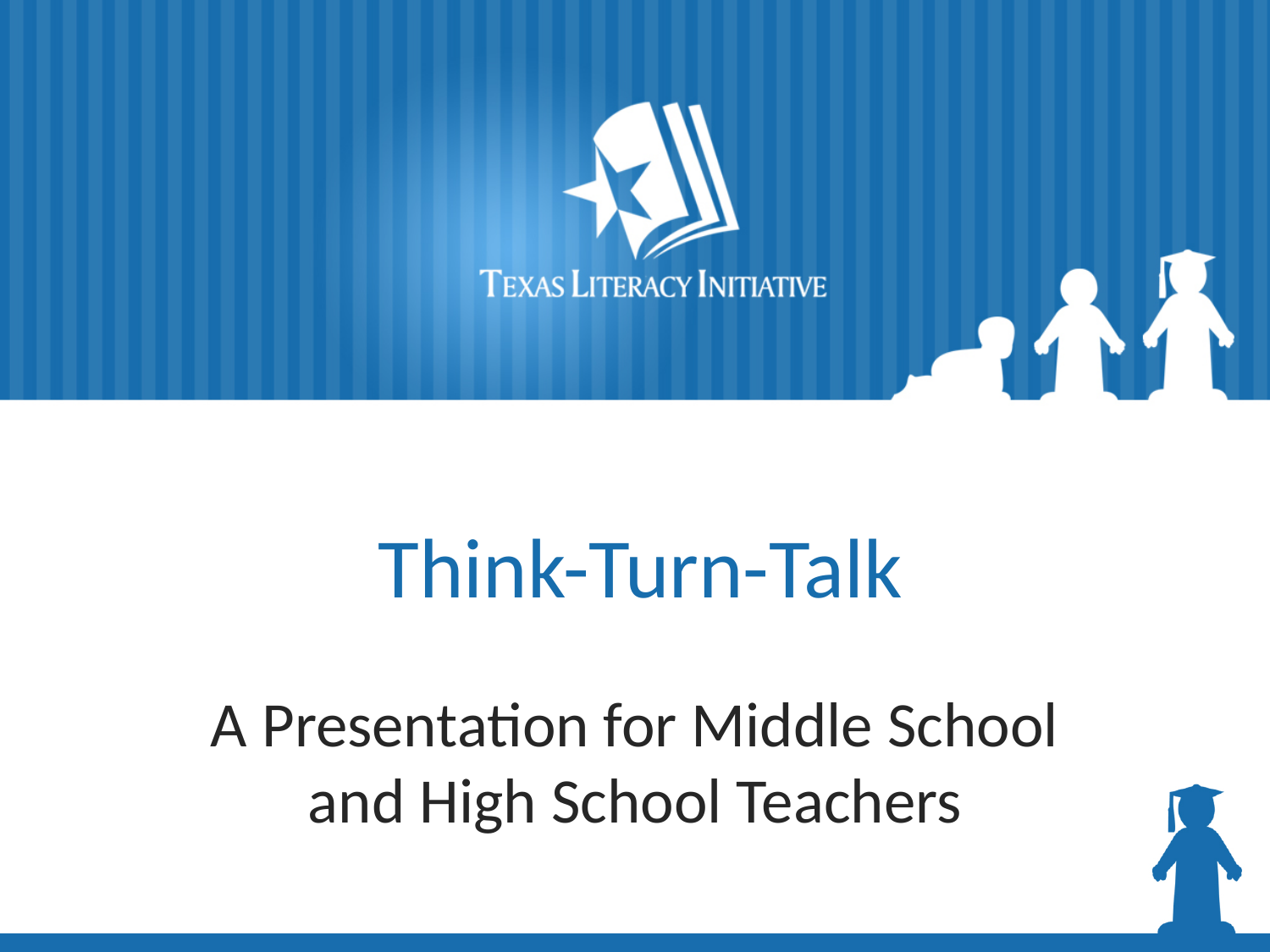

# Think-Turn-Talk
A Presentation for Middle School and High School Teachers